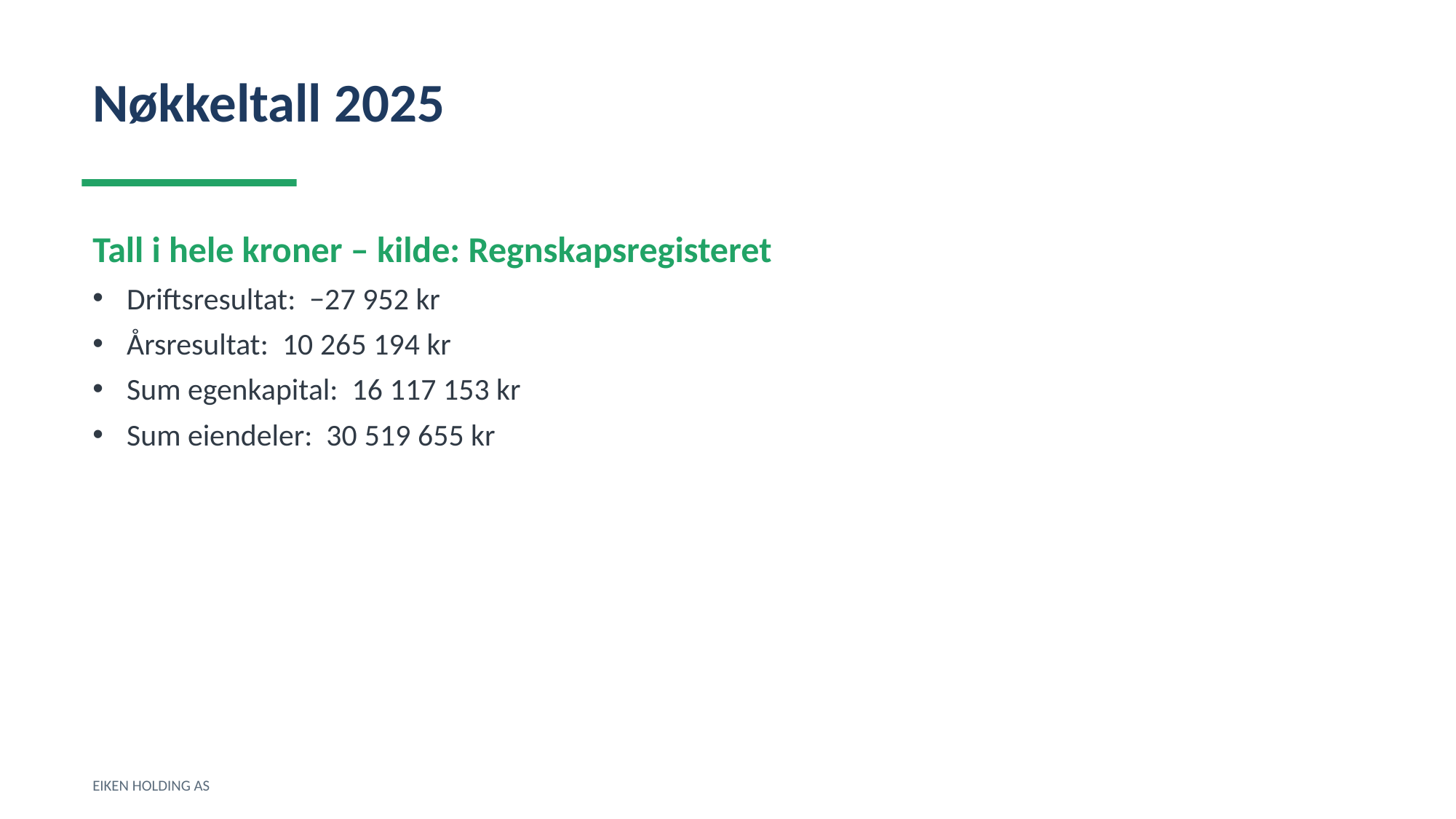

Nøkkeltall 2025

Tall i hele kroner – kilde: Regnskapsregisteret
Driftsresultat:  −27 952 kr
Årsresultat:  10 265 194 kr
Sum egenkapital:  16 117 153 kr
Sum eiendeler:  30 519 655 kr
EIKEN HOLDING AS